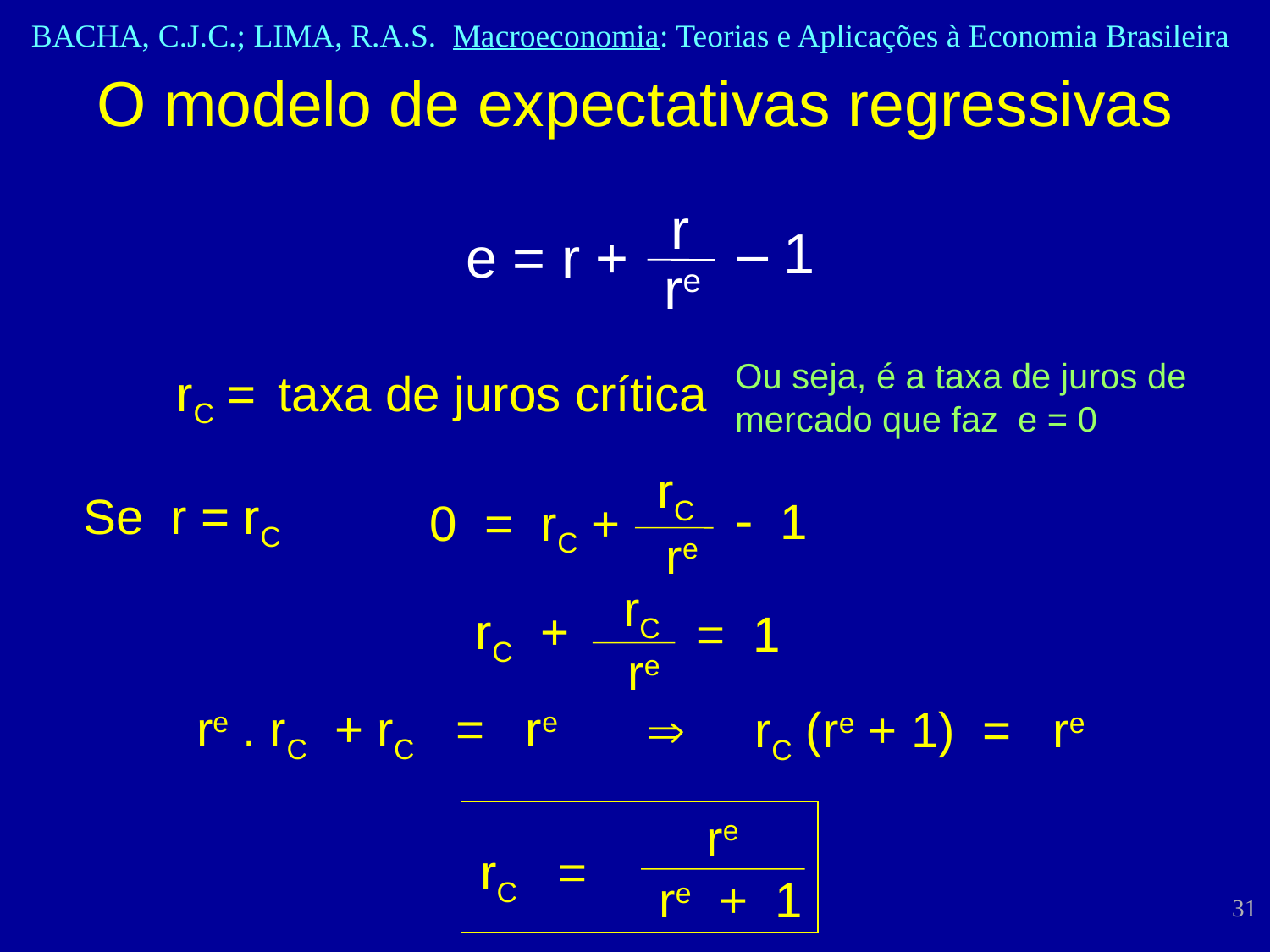

O modelo de expectativas regressivas

r

– 1
e = r +
re

Ou seja, é a taxa de juros de mercado que faz  e = 0
rC =  taxa de juros crítica
rC
Se  r = rC
−  1
0  =  rC +
re

rC
rC  +
=  1
re

re . rC  + rC   =   re
⇒     rC (re + 1)  =   re
re

rC   =
re  +  1

31